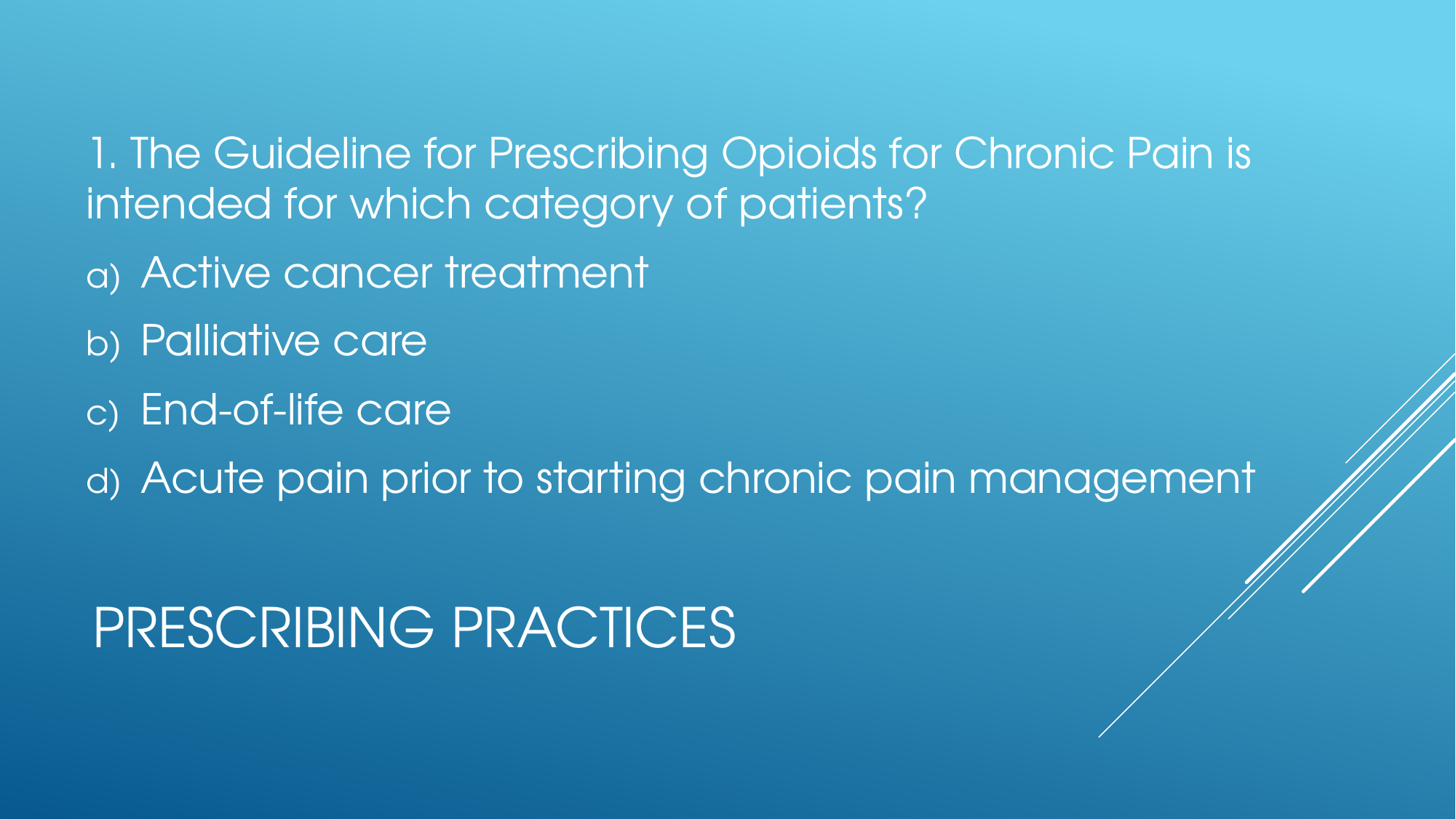

1. The Guideline for Prescribing Opioids for Chronic Pain is intended for which category of patients?
Active cancer treatment
Palliative care
End-of-life care
Acute pain prior to starting chronic pain management

# Prescribing practices